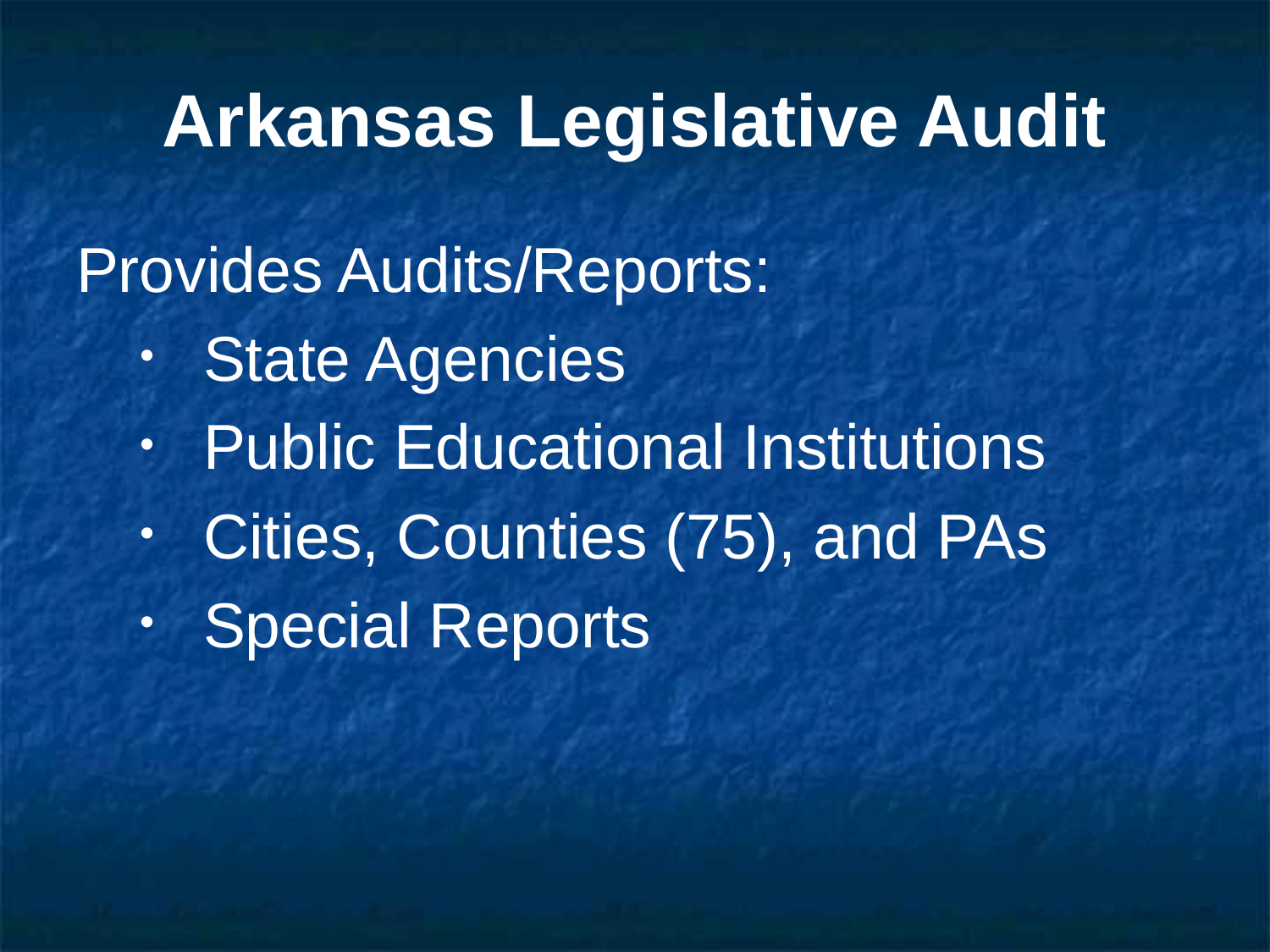

# Arkansas Legislative Audit
Provides Audits/Reports:
State Agencies
Public Educational Institutions
Cities, Counties (75), and PAs
Special Reports